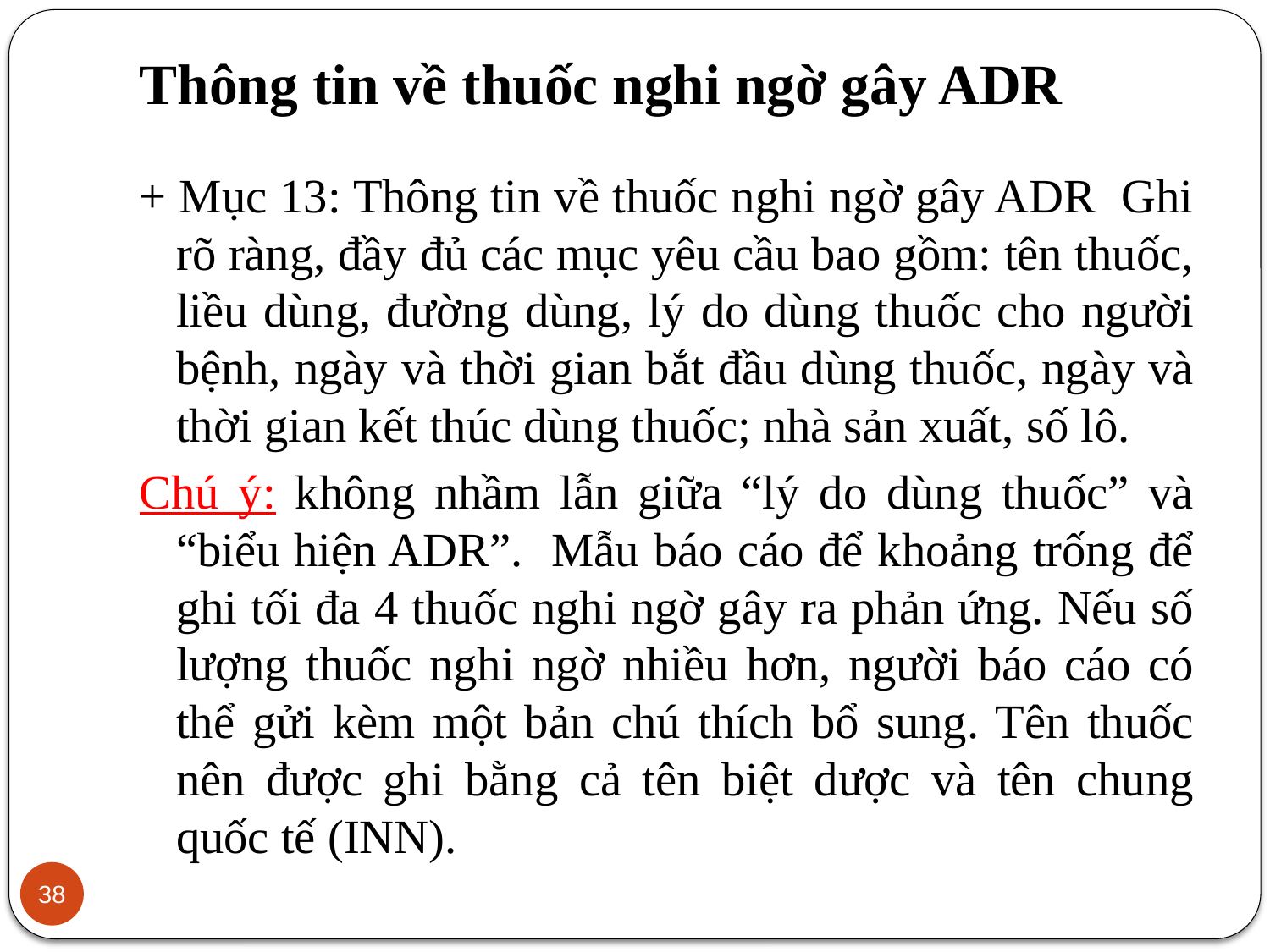

# Thông tin về thuốc nghi ngờ gây ADR
+ Mục 13: Thông tin về thuốc nghi ngờ gây ADR  Ghi rõ ràng, đầy đủ các mục yêu cầu bao gồm: tên thuốc, liều dùng, đường dùng, lý do dùng thuốc cho người bệnh, ngày và thời gian bắt đầu dùng thuốc, ngày và thời gian kết thúc dùng thuốc; nhà sản xuất, số lô.
Chú ý: không nhầm lẫn giữa “lý do dùng thuốc” và “biểu hiện ADR”.  Mẫu báo cáo để khoảng trống để ghi tối đa 4 thuốc nghi ngờ gây ra phản ứng. Nếu số lượng thuốc nghi ngờ nhiều hơn, người báo cáo có thể gửi kèm một bản chú thích bổ sung. Tên thuốc nên được ghi bằng cả tên biệt dược và tên chung quốc tế (INN).

38